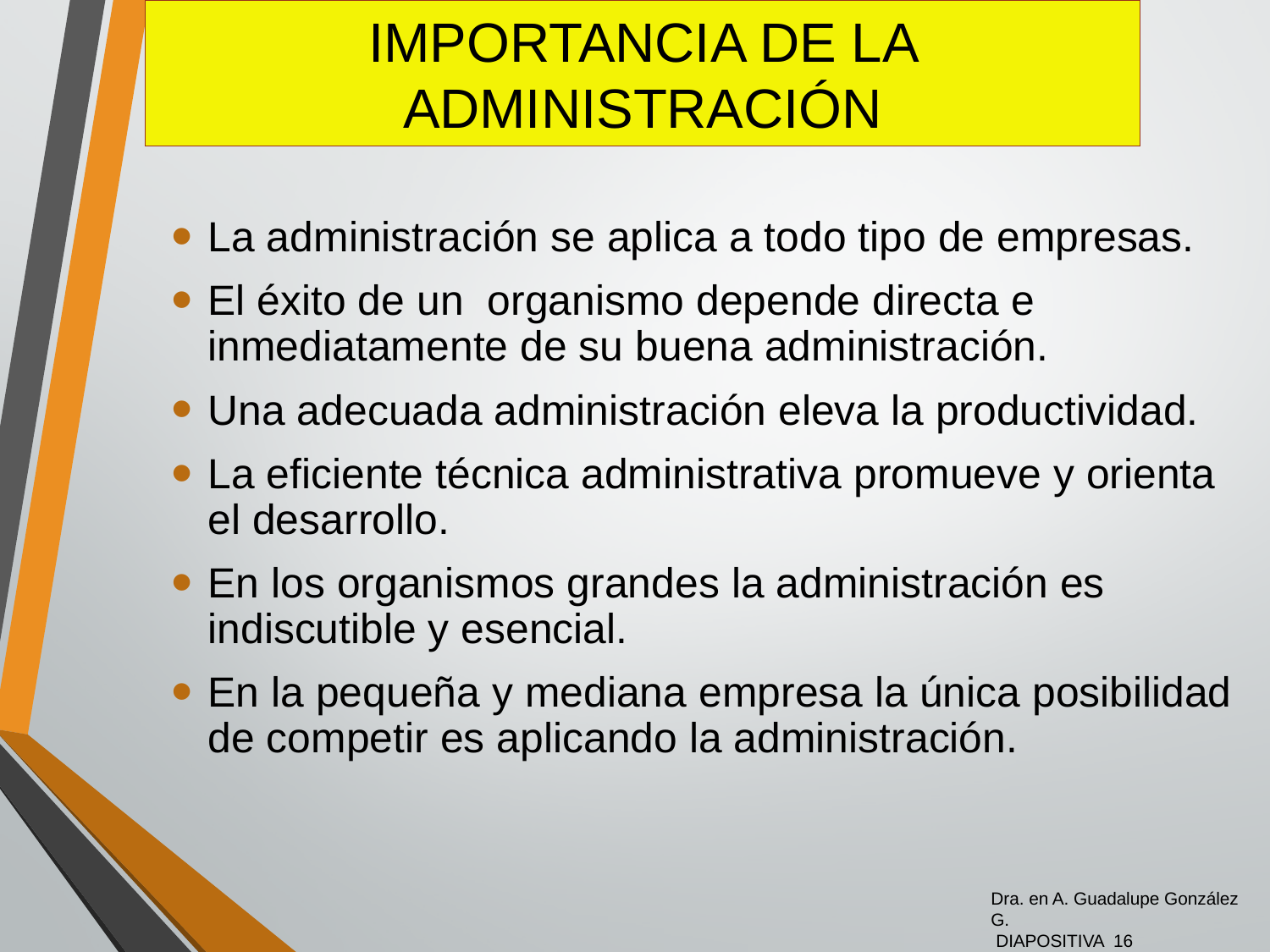

# IMPORTANCIA DE LA ADMINISTRACIÓN
La administración se aplica a todo tipo de empresas.
El éxito de un  organismo depende directa e inmediatamente de su buena administración.
Una adecuada administración eleva la productividad.
La eficiente técnica administrativa promueve y orienta el desarrollo.
En los organismos grandes la administración es indiscutible y esencial.
En la pequeña y mediana empresa la única posibilidad de competir es aplicando la administración.
Dra. en A. Guadalupe González G.
 DIAPOSITIVA  16